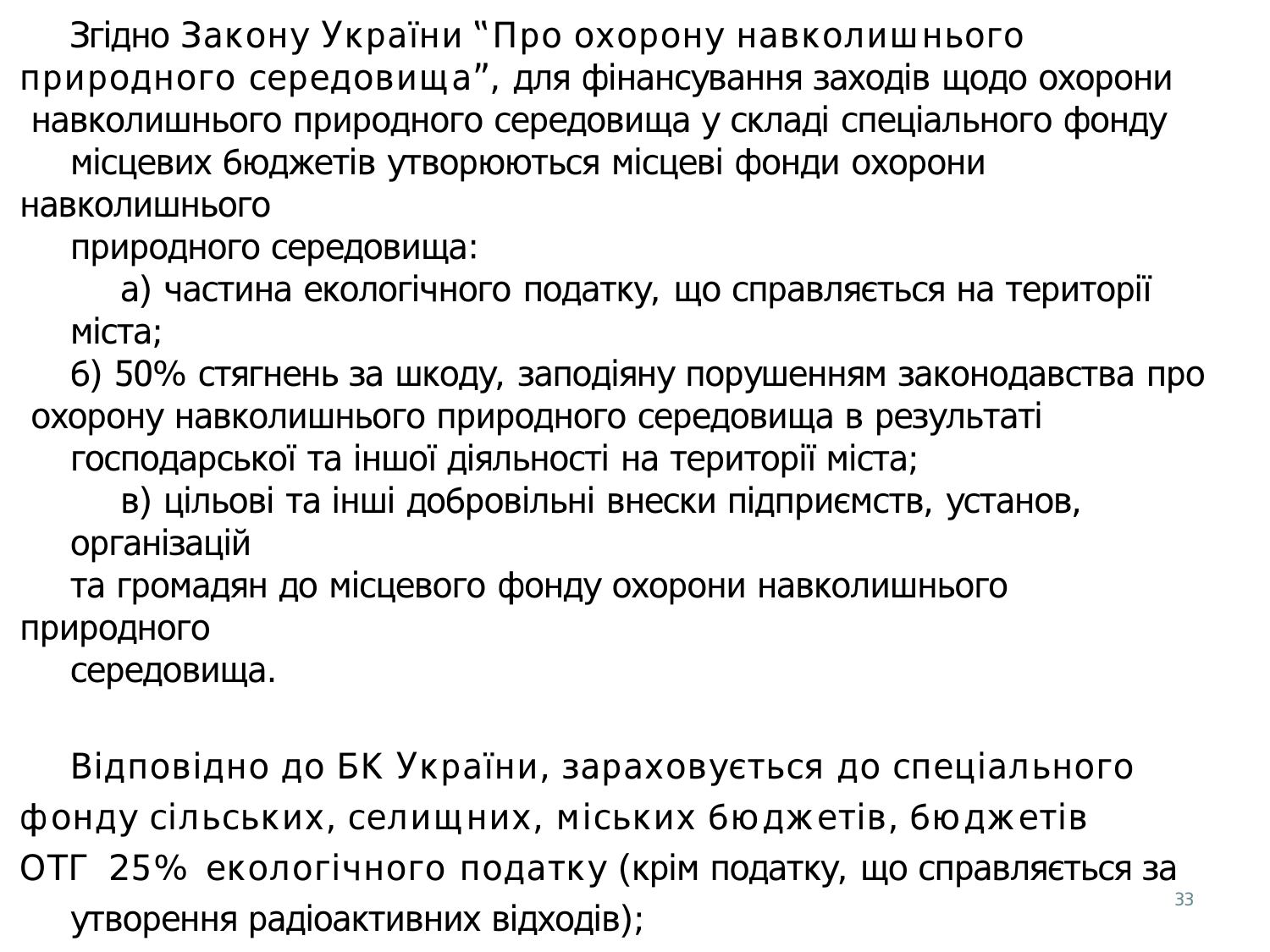

Згідно Закону України “Про охорону навколишнього  природного середовища”, для фінансування заходів щодо охорони  навколишнього природного середовища у складі спеціального фонду
місцевих бюджетів утворюються місцеві фонди охорони навколишнього
природного середовища:
а) частина екологічного податку, що справляється на території міста;
б) 50% стягнень за шкоду, заподіяну порушенням законодавства про  охорону навколишнього природного середовища в результаті
господарської та іншої діяльності на території міста;
в) цільові та інші добровільні внески підприємств, установ, організацій
та громадян до місцевого фонду охорони навколишнього природного
середовища.

Відповідно до БК України, зараховується до спеціального  фонду сільських, селищних, міських бюджетів, бюджетів	ОТГ  25% екологічного податку (крім податку, що справляється за
утворення радіоактивних відходів);
бюджетів областей 30%, м.Києва - 55% екологічного податку
33